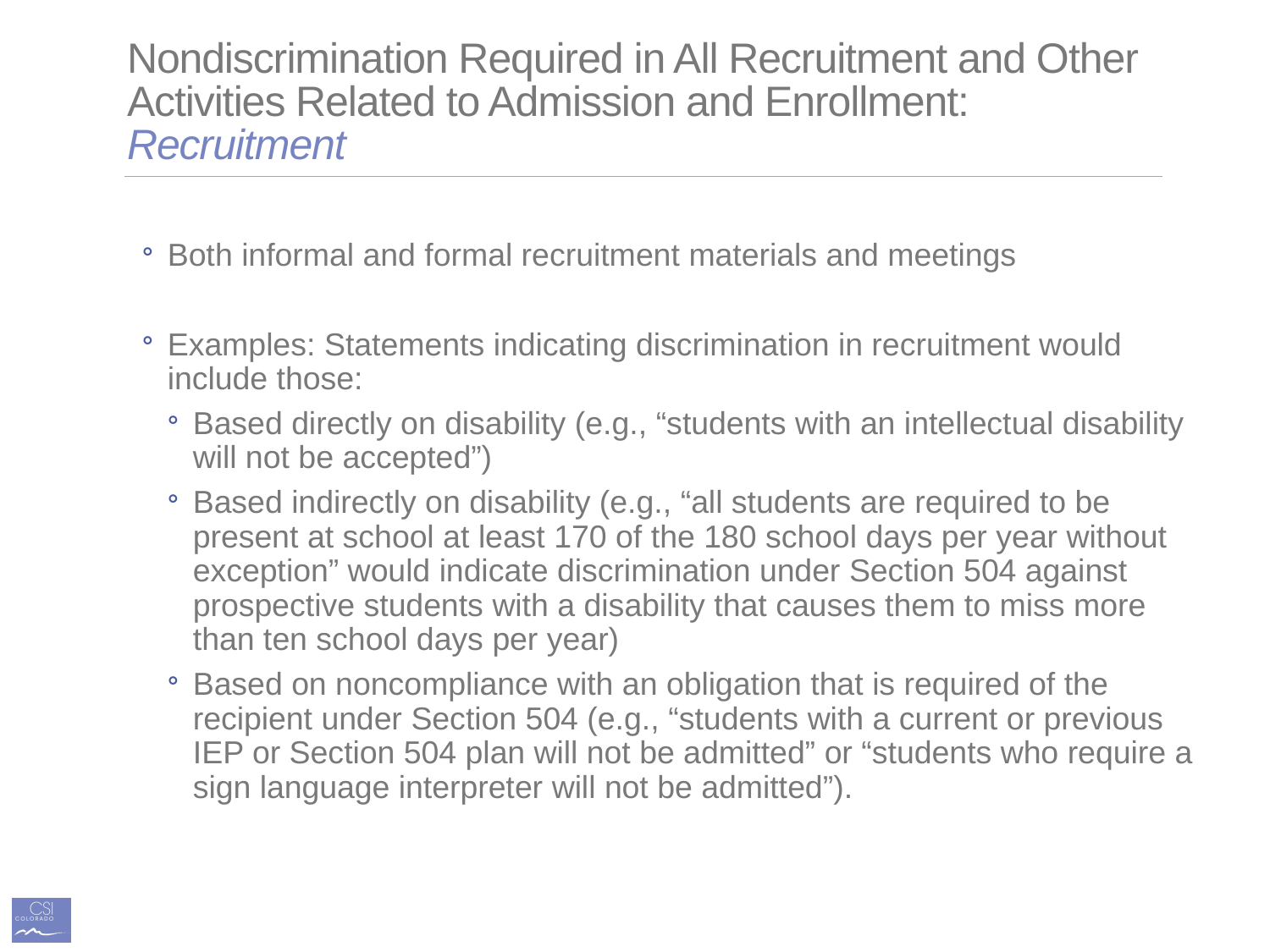

# Nondiscrimination Required in All Recruitment and Other Activities Related to Admission and Enrollment: Recruitment
Both informal and formal recruitment materials and meetings

Examples: Statements indicating discrimination in recruitment would include those:
Based directly on disability (e.g., “students with an intellectual disability will not be accepted”)
Based indirectly on disability (e.g., “all students are required to be present at school at least 170 of the 180 school days per year without exception” would indicate discrimination under Section 504 against prospective students with a disability that causes them to miss more than ten school days per year)
Based on noncompliance with an obligation that is required of the recipient under Section 504 (e.g., “students with a current or previous IEP or Section 504 plan will not be admitted” or “students who require a sign language interpreter will not be admitted”).
5